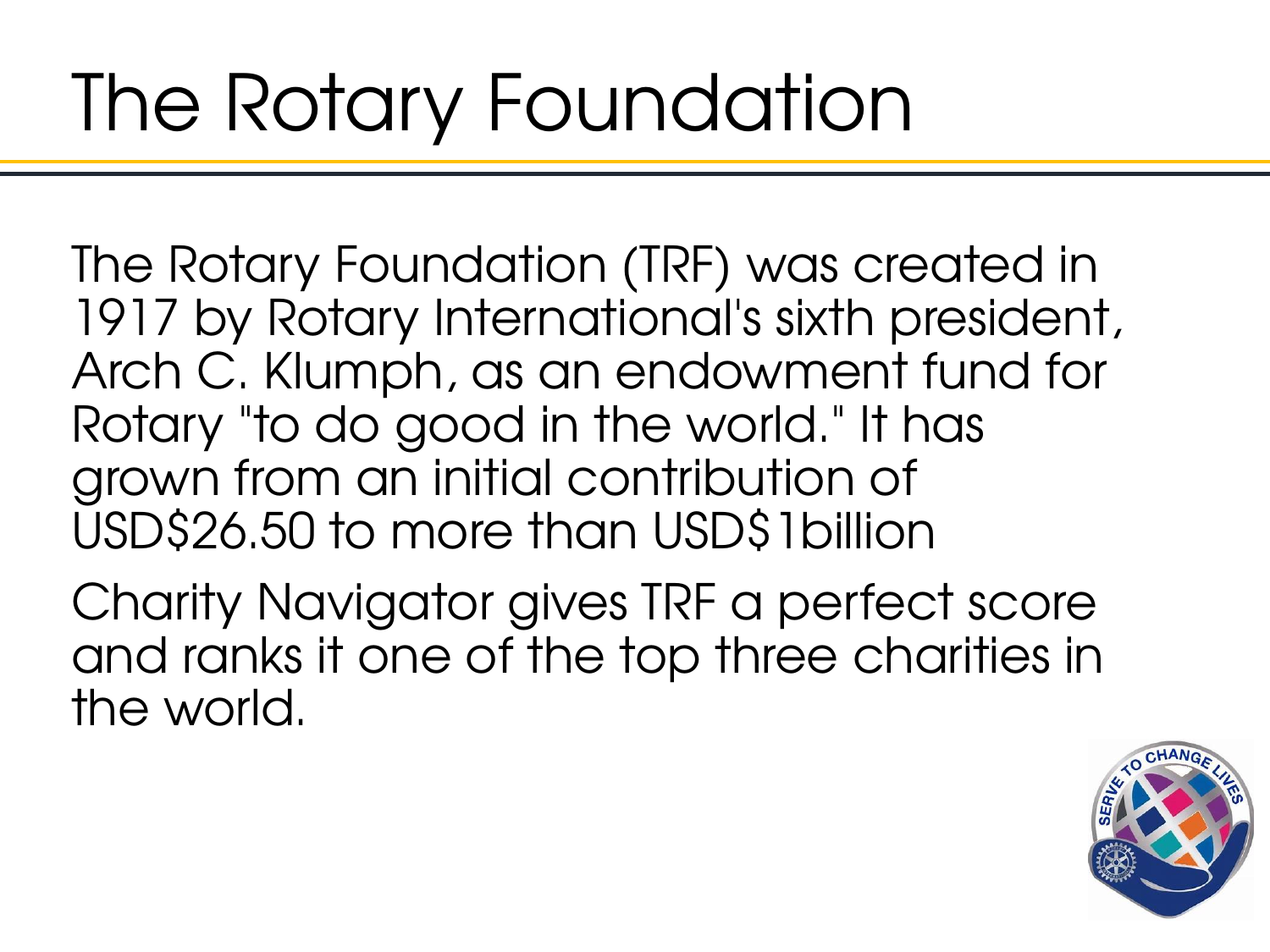

# The Rotary Foundation
The Rotary Foundation (TRF) was created in 1917 by Rotary International's sixth president, Arch C. Klumph, as an endowment fund for Rotary "to do good in the world." It has grown from an initial contribution of USD$26.50 to more than USD$1billion
Charity Navigator gives TRF a perfect score and ranks it one of the top three charities in the world.